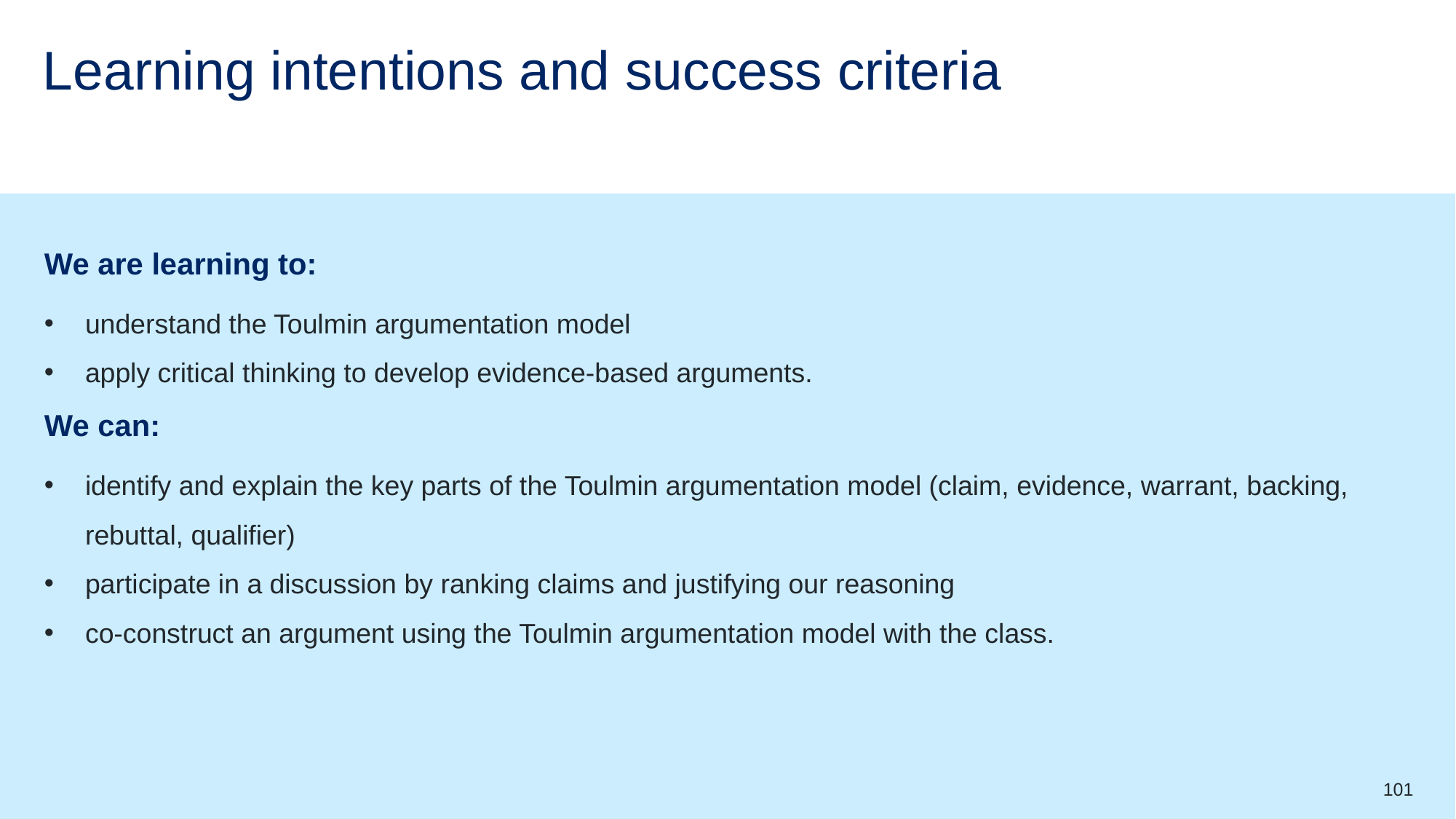

# Learning intentions and success criteria (lesson 14)
We are learning to:
understand the Toulmin argumentation model
apply critical thinking to develop evidence-based arguments.
We can:
identify and explain the key parts of the Toulmin argumentation model (claim, evidence, warrant, backing, rebuttal, qualifier)
participate in a discussion by ranking claims and justifying our reasoning
co-construct an argument using the Toulmin argumentation model with the class.
101